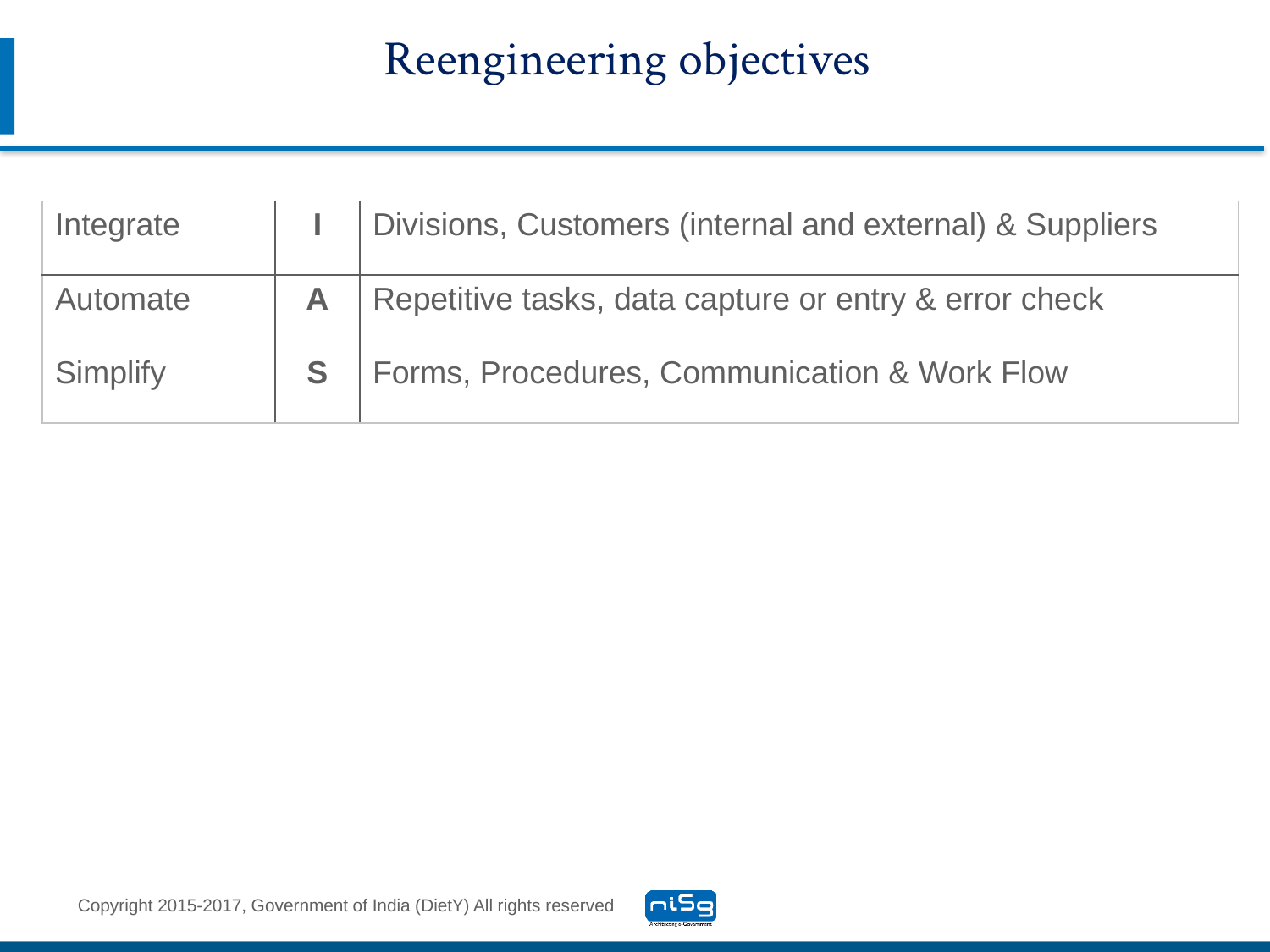

# Reengineering objectives
| Integrate | I | Divisions, Customers (internal and external) & Suppliers |
| --- | --- | --- |
| Automate | A | Repetitive tasks, data capture or entry & error check |
| Simplify | S | Forms, Procedures, Communication & Work Flow |